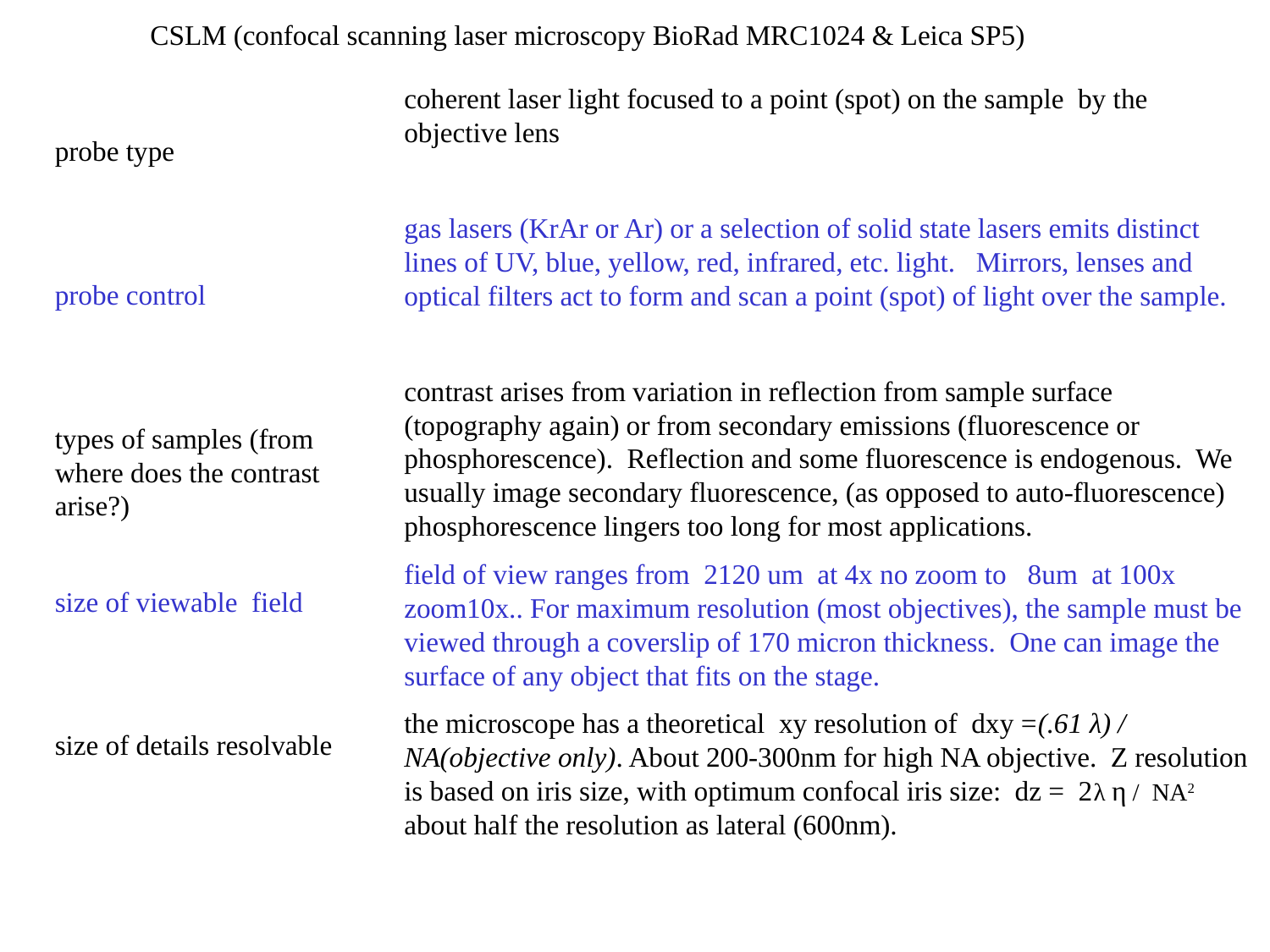

CSLM (confocal scanning laser microscopy BioRad MRC1024 & Leica SP5)
coherent laser light focused to a point (spot) on the sample  by the objective lens

gas lasers (KrAr or Ar) or a selection of solid state lasers emits distinct lines of UV, blue, yellow, red, infrared, etc. light.   Mirrors, lenses and optical filters act to form and scan a point (spot) of light over the sample.

contrast arises from variation in reflection from sample surface (topography again) or from secondary emissions (fluorescence or phosphorescence).  Reflection and some fluorescence is endogenous.  We usually image secondary fluorescence, (as opposed to auto-fluorescence) phosphorescence lingers too long for most applications.
field of view ranges from  2120 um  at 4x no zoom to   8um  at 100x zoom10x.. For maximum resolution (most objectives), the sample must be viewed through a coverslip of 170 micron thickness.  One can image the surface of any object that fits on the stage.
the microscope has a theoretical  xy resolution of  dxy =(.61 λ) / NA(objective only). About 200-300nm for high NA objective.  Z resolution is based on iris size, with optimum confocal iris size:  dz =  2λ η /  NA2  about half the resolution as lateral (600nm).

probe type

probe control

types of samples (from where does the contrast arise?)

size of viewable  field

size of details resolvable